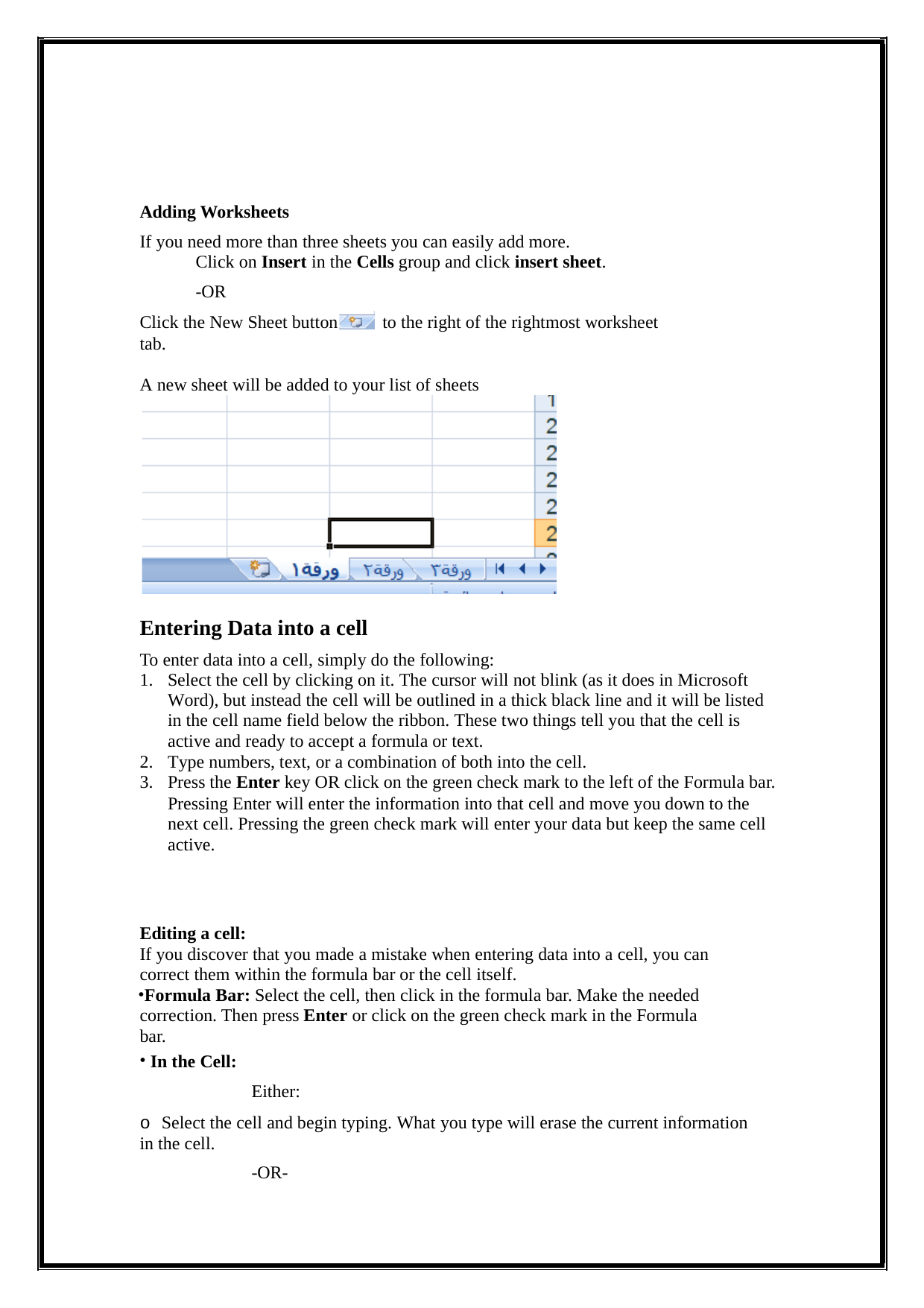

Adding Worksheets

If you need more than three sheets you can easily add more.
Click on Insert in the Cells group and click insert sheet.

-OR

Click the New Sheet button	to the right of the rightmost worksheet tab.

A new sheet will be added to your list of sheets

Entering Data into a cell

To enter data into a cell, simply do the following:
Select the cell by clicking on it. The cursor will not blink (as it does in Microsoft Word), but instead the cell will be outlined in a thick black line and it will be listed in the cell name field below the ribbon. These two things tell you that the cell is active and ready to accept a formula or text.
Type numbers, text, or a combination of both into the cell.
Press the Enter key OR click on the green check mark to the left of the Formula bar.
Pressing Enter will enter the information into that cell and move you down to the next cell. Pressing the green check mark will enter your data but keep the same cell active.
Editing a cell:
If you discover that you made a mistake when entering data into a cell, you can correct them within the formula bar or the cell itself.
Formula Bar: Select the cell, then click in the formula bar. Make the needed correction. Then press Enter or click on the green check mark in the Formula bar.
In the Cell:

Either:

o Select the cell and begin typing. What you type will erase the current information in the cell.

-OR-